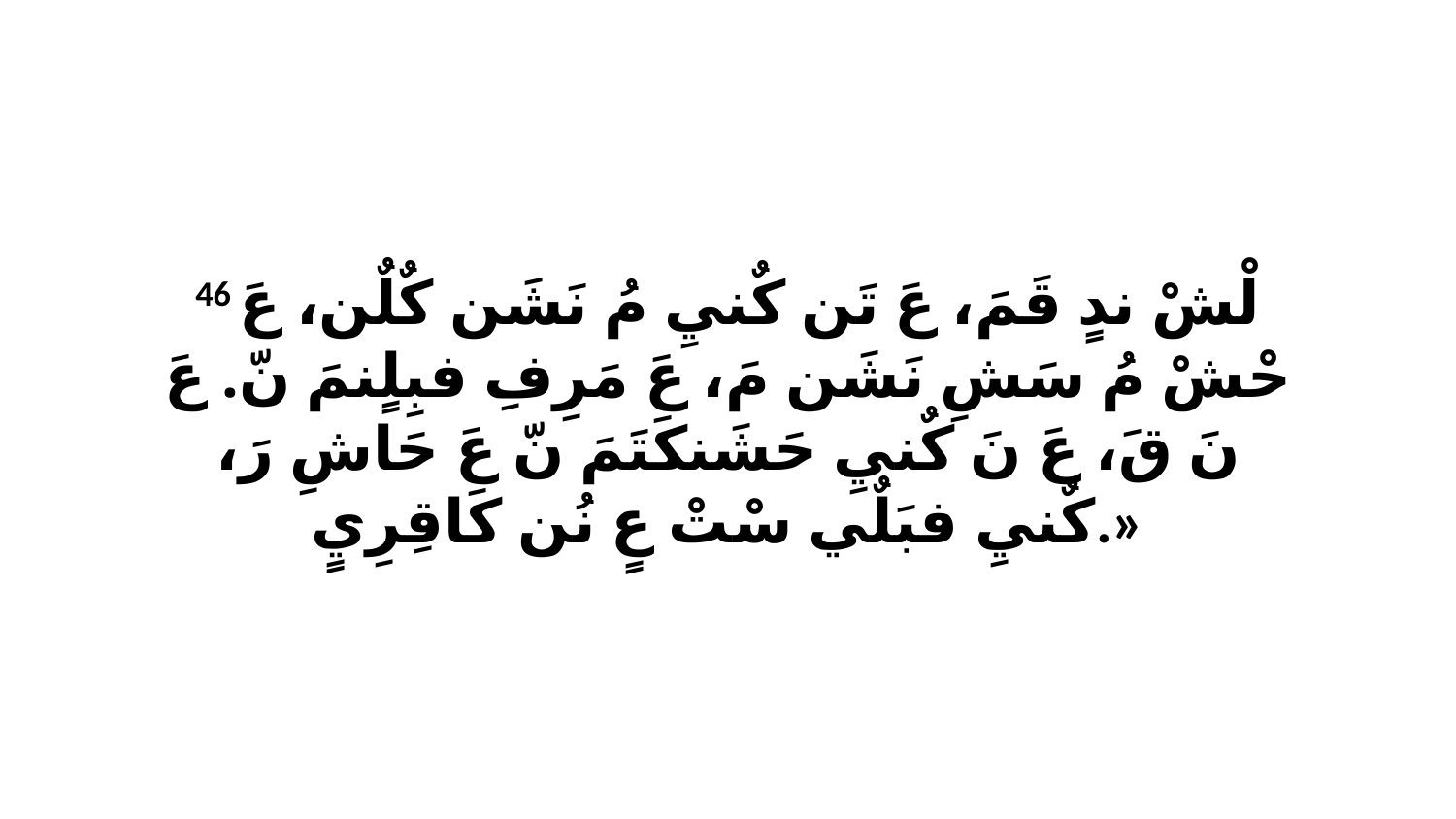

46 لْشْ ندٍ قَمَ، عَ تَن كٌنيِ مُ نَشَن كٌلٌن، عَ حْشْ مُ سَشِ نَشَن مَ، عَ مَرِفِ فبِلٍنمَ نّ. عَ نَ قَ، عَ نَ كٌنيِ حَشَنكَتَمَ نّ عَ حَاشِ رَ، كٌنيِ فبَلٌي سْتْ عٍ نُن كَاقِرِيٍ.»